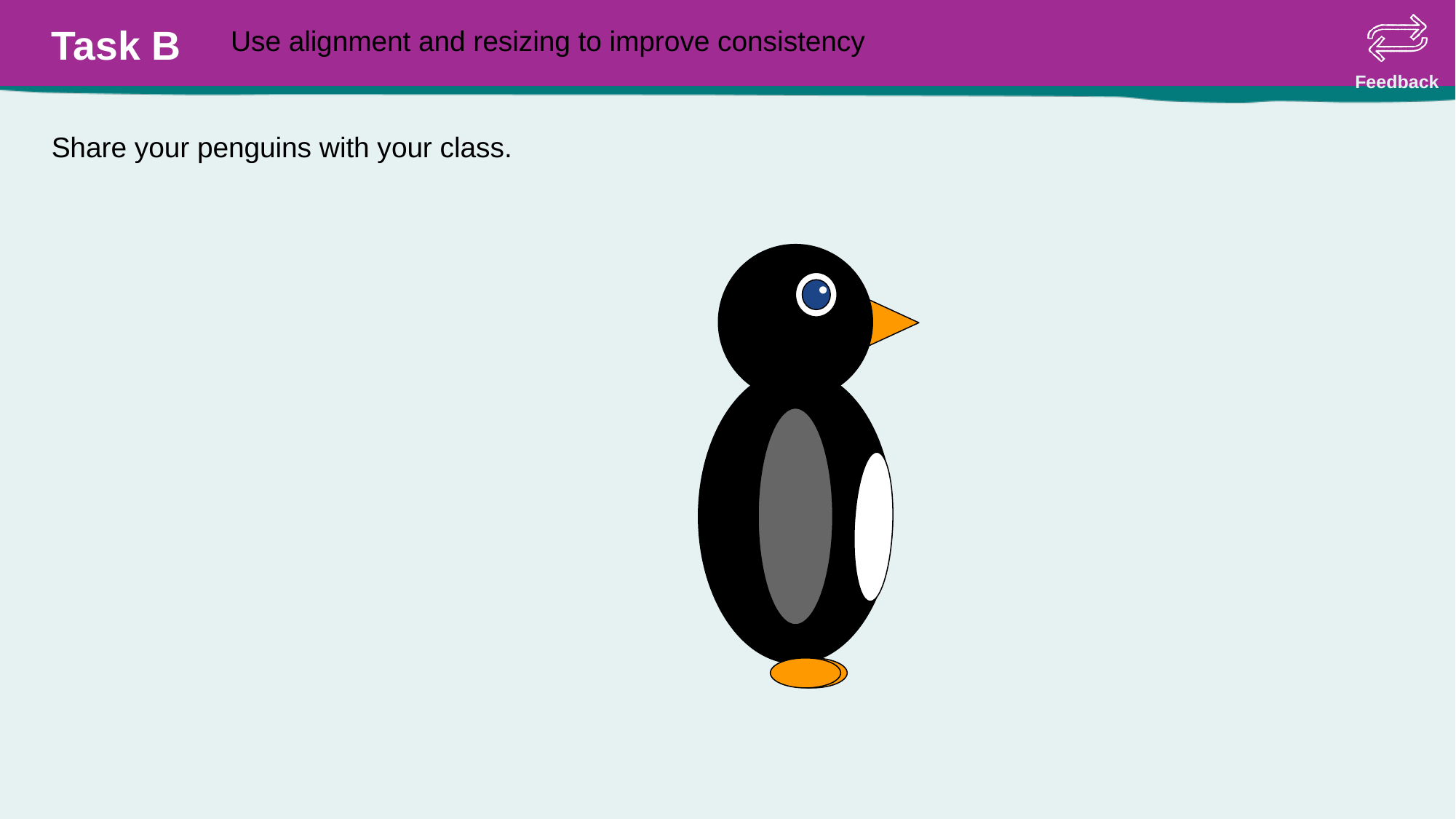

# Use alignment and resizing to improve consistency
Share your penguins with your class.